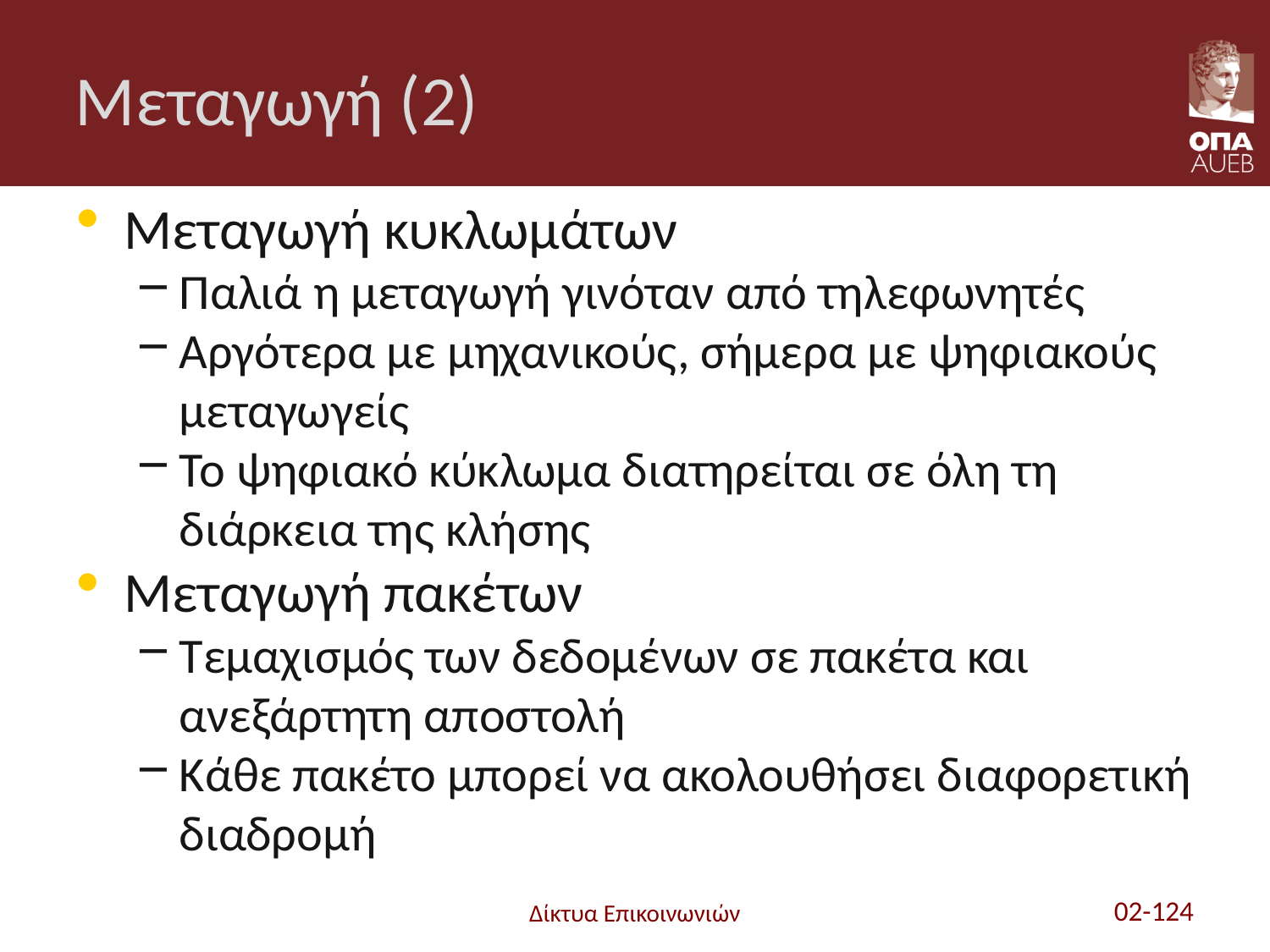

# Μεταγωγή (2)
Μεταγωγή κυκλωμάτων
Παλιά η μεταγωγή γινόταν από τηλεφωνητές
Αργότερα με μηχανικούς, σήμερα με ψηφιακούς μεταγωγείς
Το ψηφιακό κύκλωμα διατηρείται σε όλη τη διάρκεια της κλήσης
Μεταγωγή πακέτων
Τεμαχισμός των δεδομένων σε πακέτα και ανεξάρτητη αποστολή
Κάθε πακέτο μπορεί να ακολουθήσει διαφορετική διαδρομή
Δίκτυα Επικοινωνιών
02-124